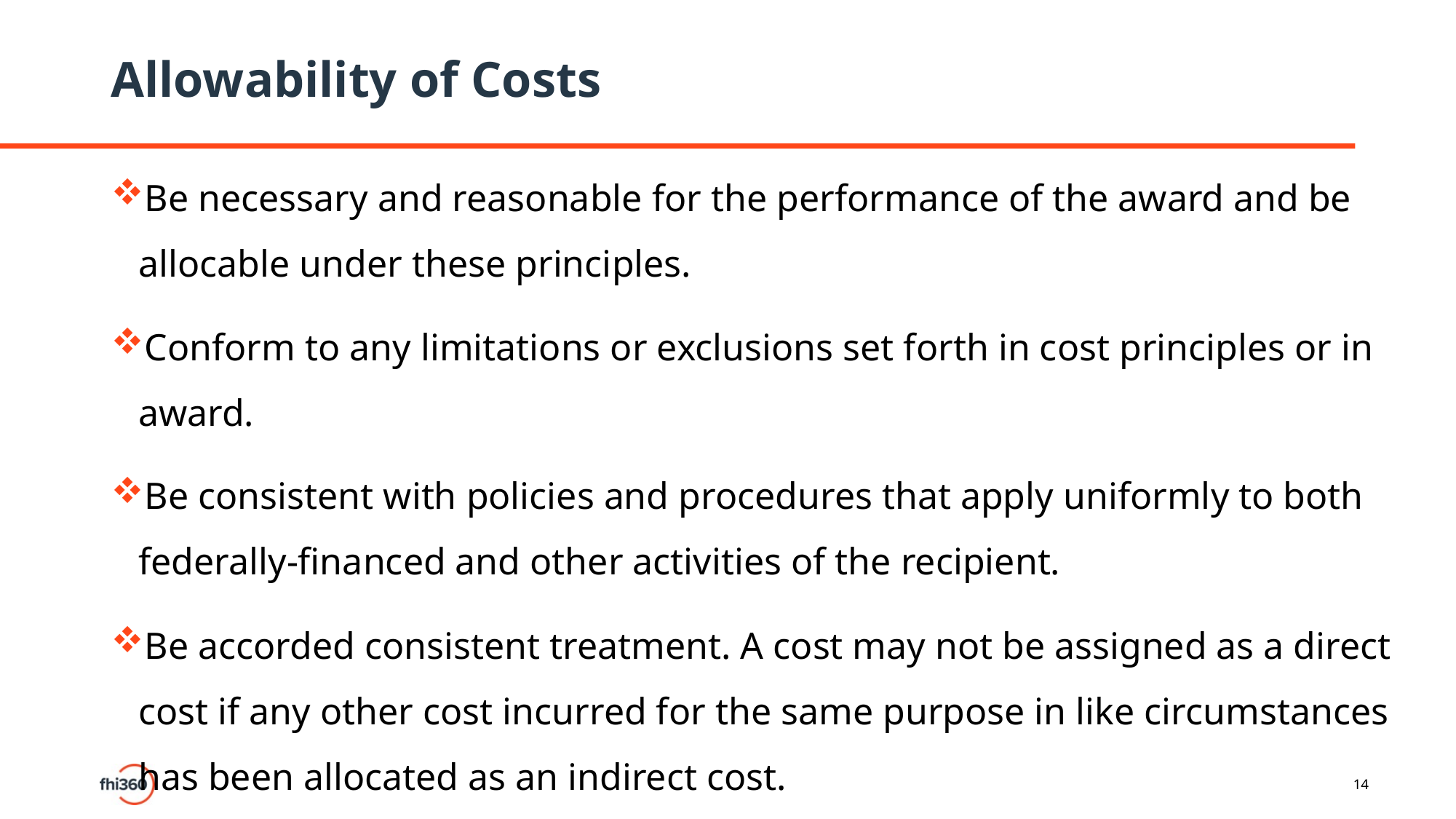

# Allowability of Costs
Be necessary and reasonable for the performance of the award and be allocable under these principles.
Conform to any limitations or exclusions set forth in cost principles or in award.
Be consistent with policies and procedures that apply uniformly to both federally-financed and other activities of the recipient.
Be accorded consistent treatment. A cost may not be assigned as a direct cost if any other cost incurred for the same purpose in like circumstances has been allocated as an indirect cost.